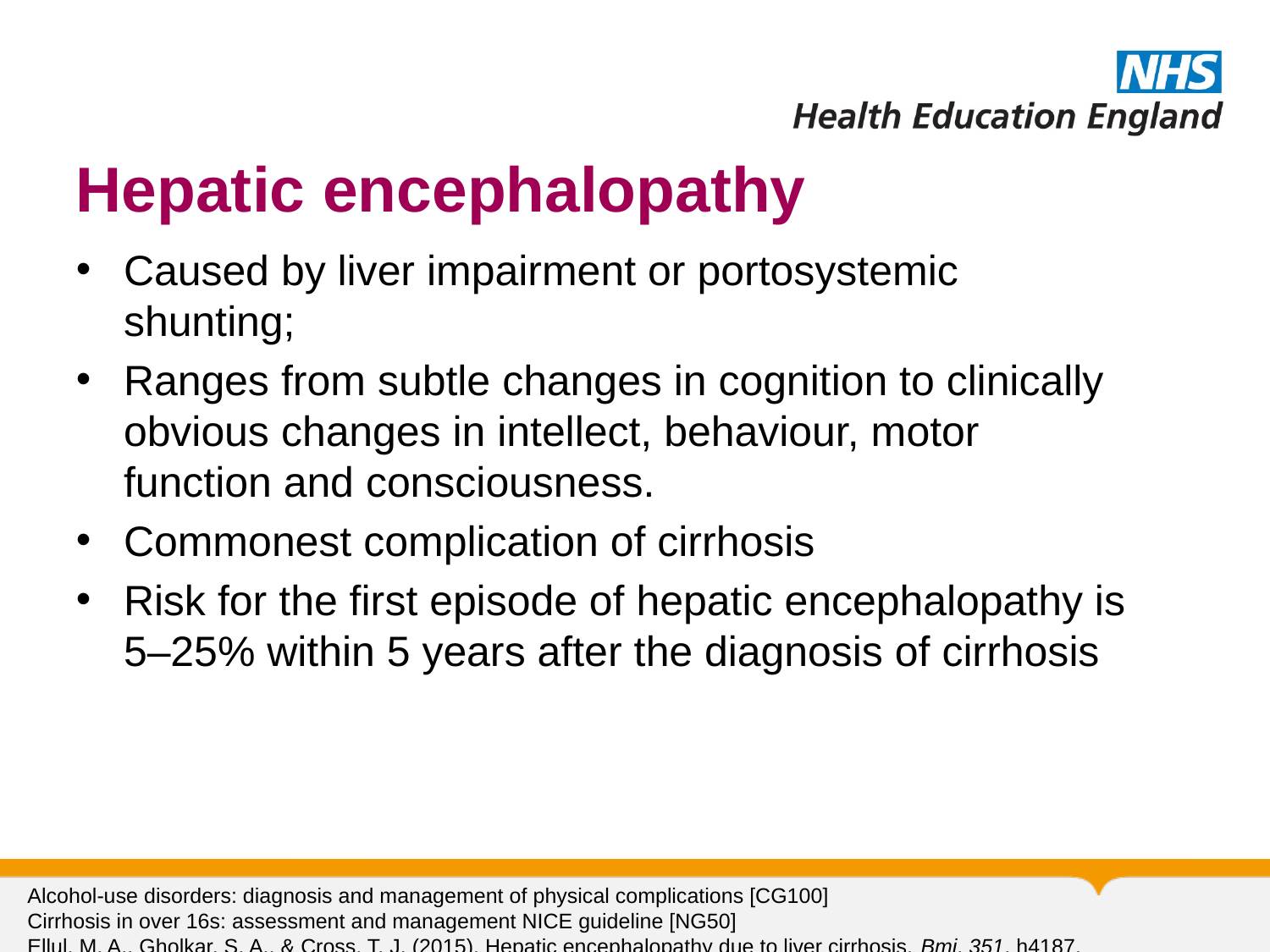

# Hepatic encephalopathy
Caused by liver impairment or portosystemic shunting;
Ranges from subtle changes in cognition to clinically obvious changes in intellect, behaviour, motor function and consciousness.
Commonest complication of cirrhosis
Risk for the first episode of hepatic encephalopathy is 5–25% within 5 years after the diagnosis of cirrhosis
Alcohol-use disorders: diagnosis and management of physical complications [CG100]
Cirrhosis in over 16s: assessment and management NICE guideline [NG50]
Ellul, M. A., Gholkar, S. A., & Cross, T. J. (2015). Hepatic encephalopathy due to liver cirrhosis. Bmj, 351, h4187.